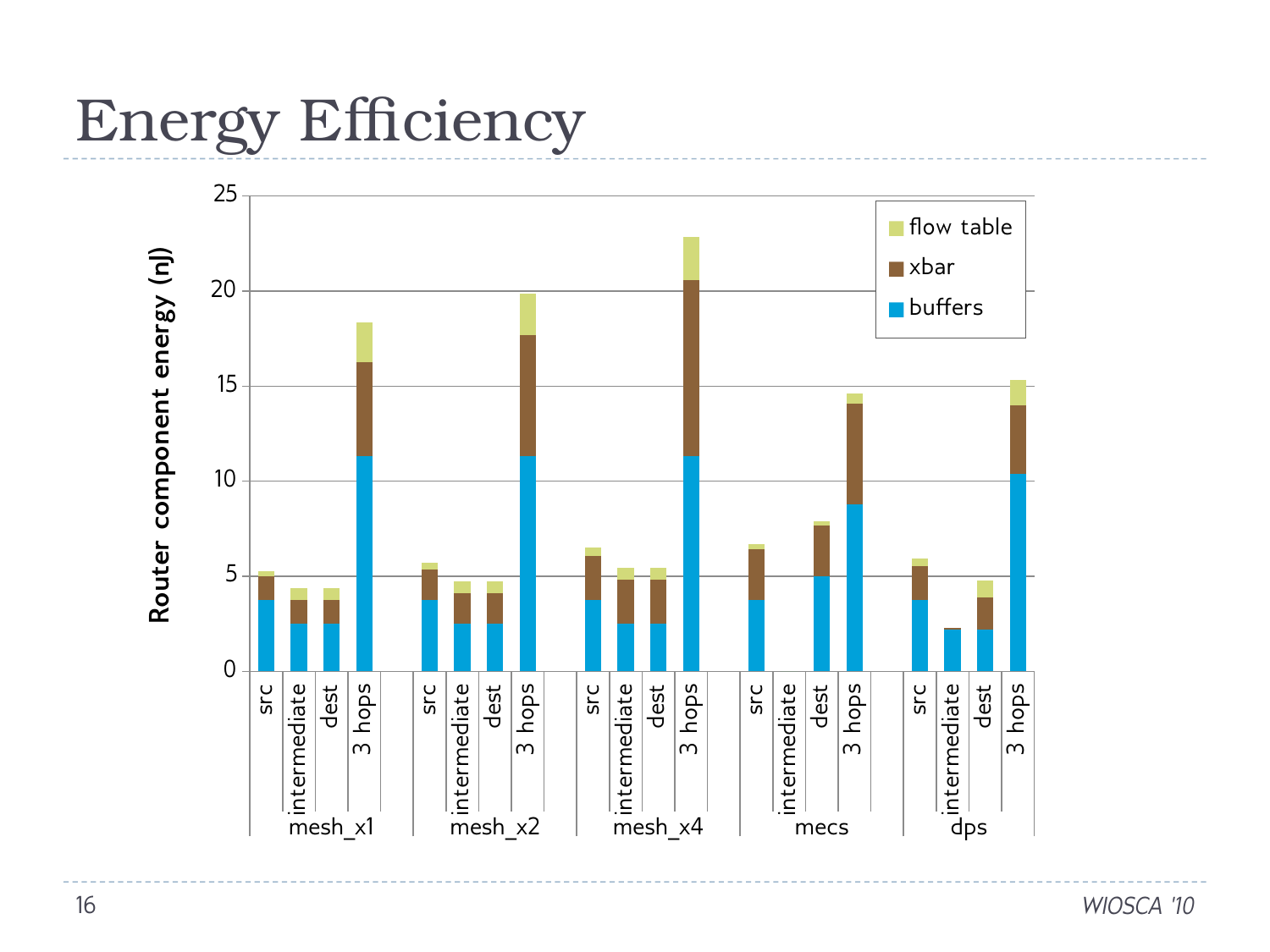

# Energy Efficiency

### Chart

| Category | buffers | xbar | flow table |
|---|---|---|---|
| src | 3.75824 | 1.24072 | 0.2705492 |
| intermediate | 2.51338 | 1.24072 | 0.61319 |
| dest | 2.51338 | 1.24072 | 0.61319 |
| 3 hops | 11.29838 | 4.96288 | 2.1101191999999998 |
|  | None | None | None |
| src | 3.75824 | 1.5929900000000001 | 0.34967280000000006 |
| intermediate | 2.51338 | 1.5929900000000001 | 0.61319 |
| dest | 2.51338 | 1.5929900000000001 | 0.61319 |
| 3 hops | 11.29838 | 6.3719600000000005 | 2.1892428 |
|  | None | None | None |
| src | 3.75824 | 2.3214399999999995 | 0.420892 |
| intermediate | 2.51338 | 2.3214399999999995 | 0.61319 |
| dest | 2.51338 | 2.3214399999999995 | 0.61319 |
| 3 hops | 11.29838 | 9.285759999999998 | 2.260462 |
|  | None | None | None |
| src | 3.75824 | 2.655152908307876 | 0.2705492 |
| intermediate | 0.0 | 0.0 | 0.0 |
| dest | 5.00775 | 2.655152908307876 | 0.2472012 |
| 3 hops | 8.76599 | 5.310305816615752 | 0.5177504 |
|  | None | None | None |
| src | 3.75824 | 1.7700480000000003 | 0.420892 |
| intermediate | 2.20363 | 0.08428800000000002 | 0.0 |
| dest | 2.20363 | 1.6857600000000001 | 0.9000799999999999 |
| 3 hops | 10.369129999999998 | 3.6243840000000005 | 1.3209719999999998 |
16
WIOSCA '10